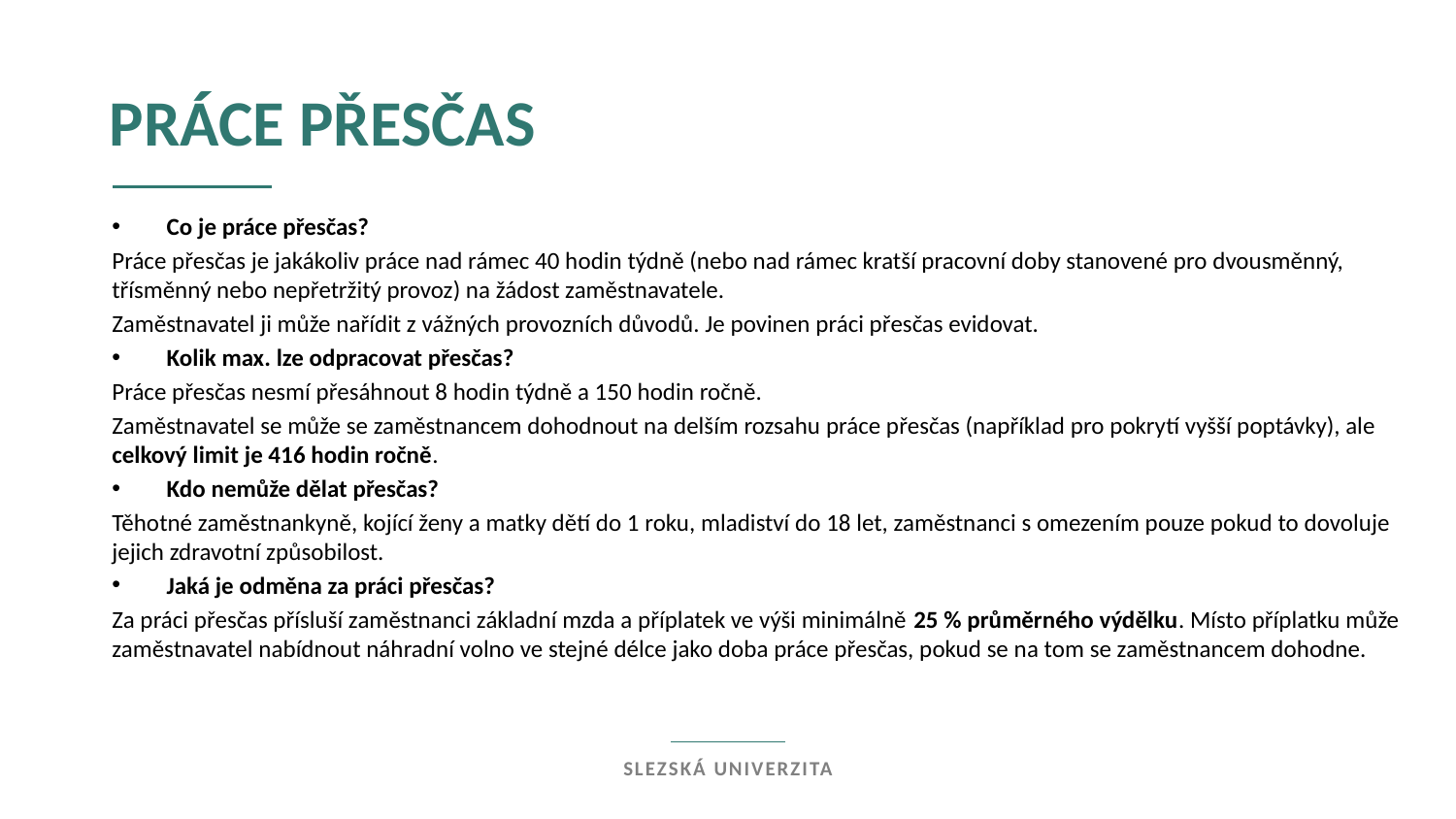

práce přesčas
Co je práce přesčas?
Práce přesčas je jakákoliv práce nad rámec 40 hodin týdně (nebo nad rámec kratší pracovní doby stanovené pro dvousměnný, třísměnný nebo nepřetržitý provoz) na žádost zaměstnavatele.
Zaměstnavatel ji může nařídit z vážných provozních důvodů. Je povinen práci přesčas evidovat.
Kolik max. lze odpracovat přesčas?
Práce přesčas nesmí přesáhnout 8 hodin týdně a 150 hodin ročně.
Zaměstnavatel se může se zaměstnancem dohodnout na delším rozsahu práce přesčas (například pro pokrytí vyšší poptávky), ale celkový limit je 416 hodin ročně.
Kdo nemůže dělat přesčas?
Těhotné zaměstnankyně, kojící ženy a matky dětí do 1 roku, mladiství do 18 let, zaměstnanci s omezením pouze pokud to dovoluje jejich zdravotní způsobilost.
Jaká je odměna za práci přesčas?
Za práci přesčas přísluší zaměstnanci základní mzda a příplatek ve výši minimálně 25 % průměrného výdělku. Místo příplatku může zaměstnavatel nabídnout náhradní volno ve stejné délce jako doba práce přesčas, pokud se na tom se zaměstnancem dohodne.

Slezská univerzita